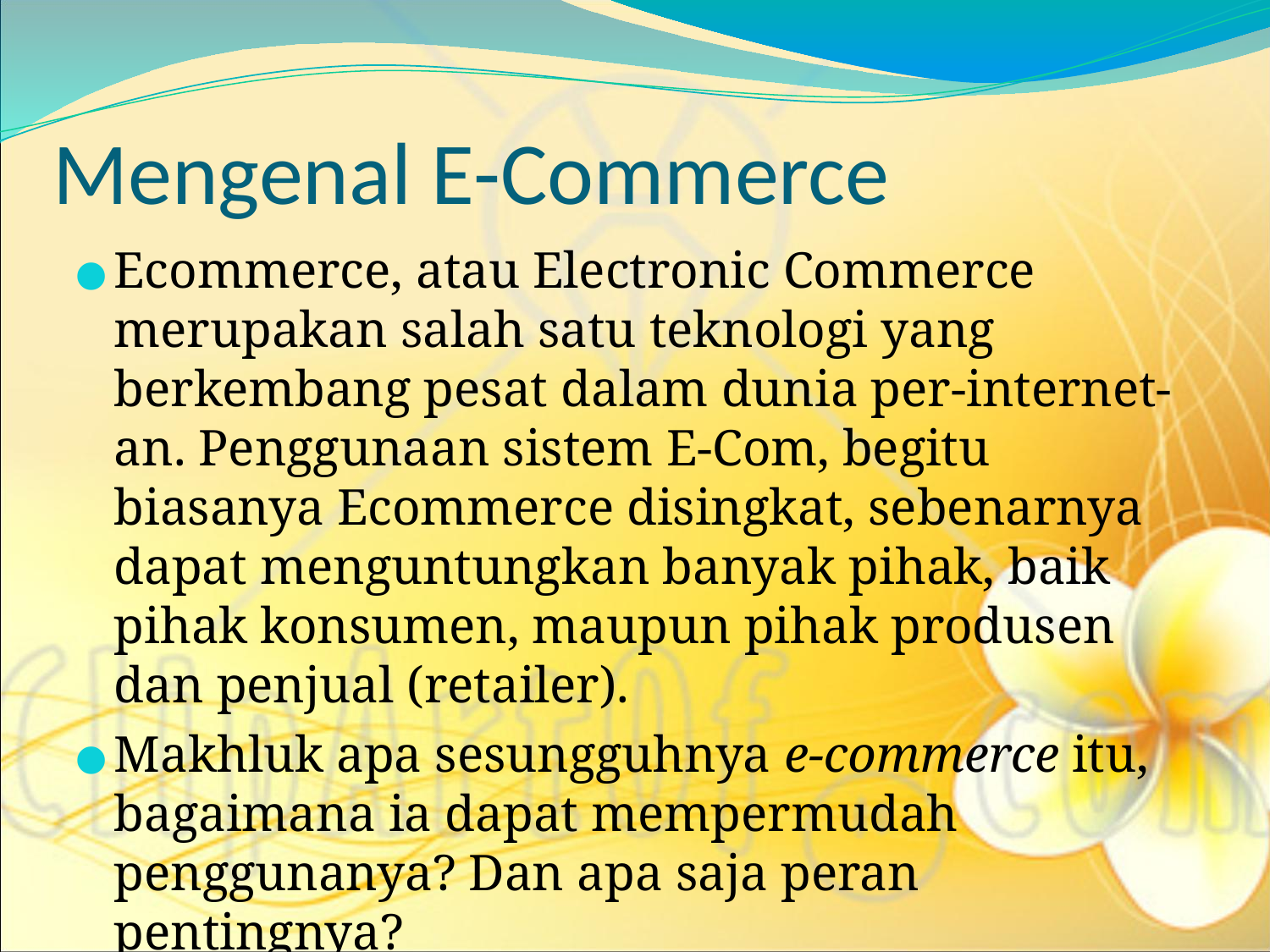

# Mengenal E-Commerce
Ecommerce, atau Electronic Commerce merupakan salah satu teknologi yang berkembang pesat dalam dunia per-internet-an. Penggunaan sistem E-Com, begitu biasanya Ecommerce disingkat, sebenarnya dapat menguntungkan banyak pihak, baik pihak konsumen, maupun pihak produsen dan penjual (retailer).
Makhluk apa sesungguhnya e-commerce itu, bagaimana ia dapat mempermudah penggunanya? Dan apa saja peran pentingnya?